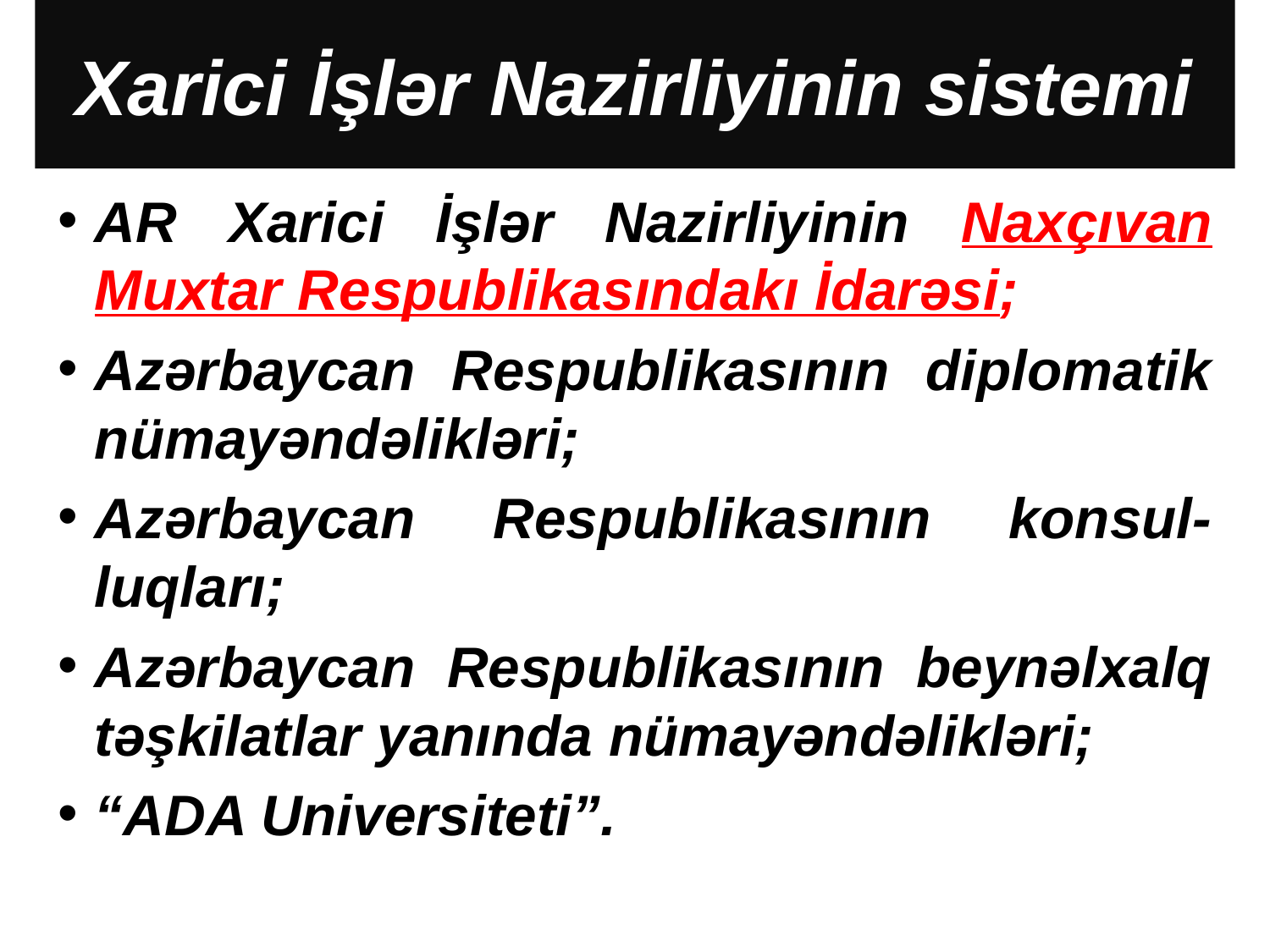

# Xarici İşlər Nazirliyinin sistemi
AR Xarici İşlər Nazirliyinin Naxçıvan Muxtar Respublikasındakı İdarəsi;
Azərbaycan Respublikasının diplomatik nümayəndəlikləri;
Azərbaycan Respublikasının konsul-luqları;
Azərbaycan Respublikasının beynəlxalq təşkilatlar yanında nümayəndəlikləri;
“ADA Universiteti”.